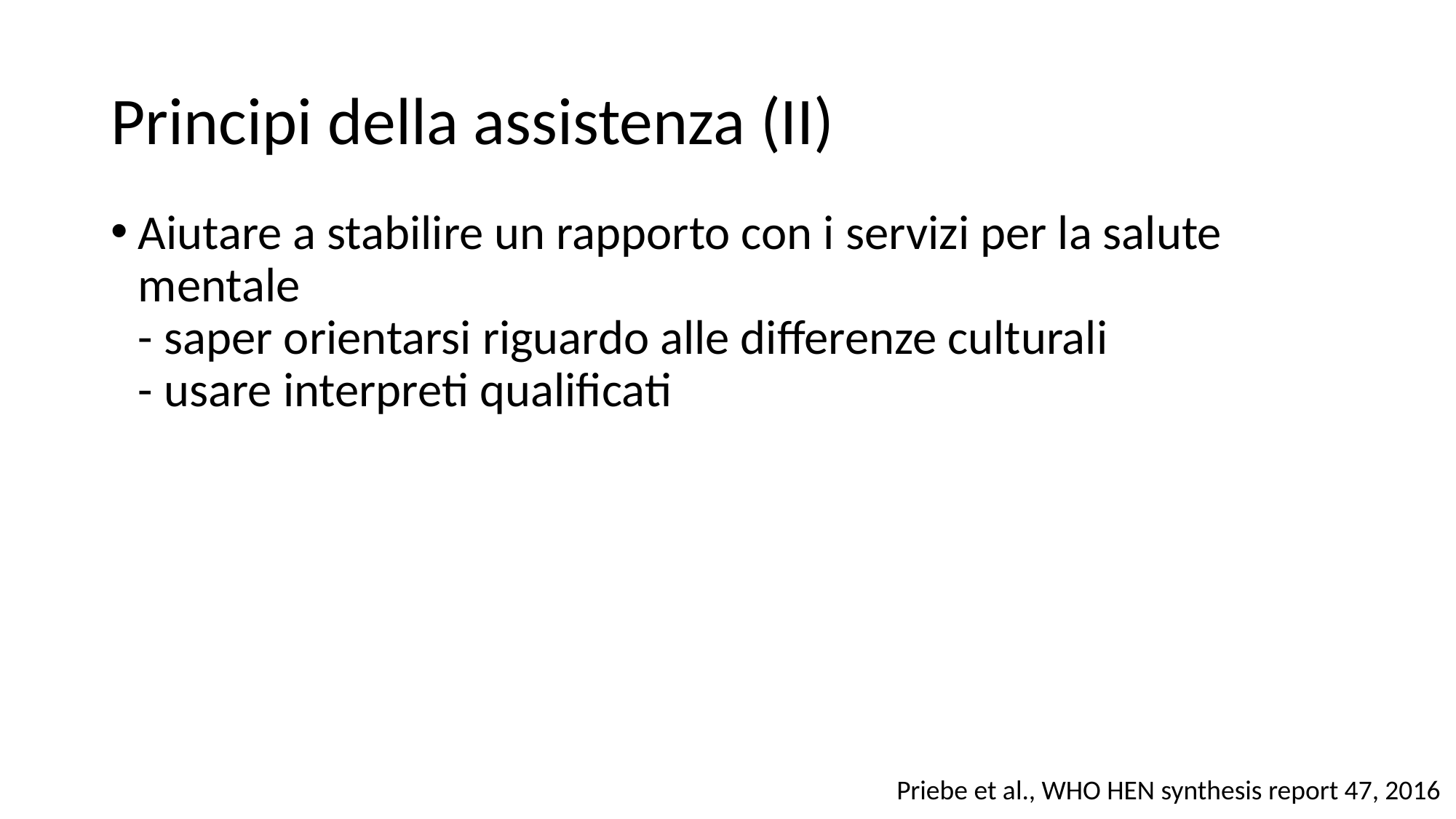

# Principi della assistenza (II)
Aiutare a stabilire un rapporto con i servizi per la salute mentale
- saper orientarsi riguardo alle differenze culturali
- usare interpreti qualificati
Priebe et al., WHO HEN synthesis report 47, 2016